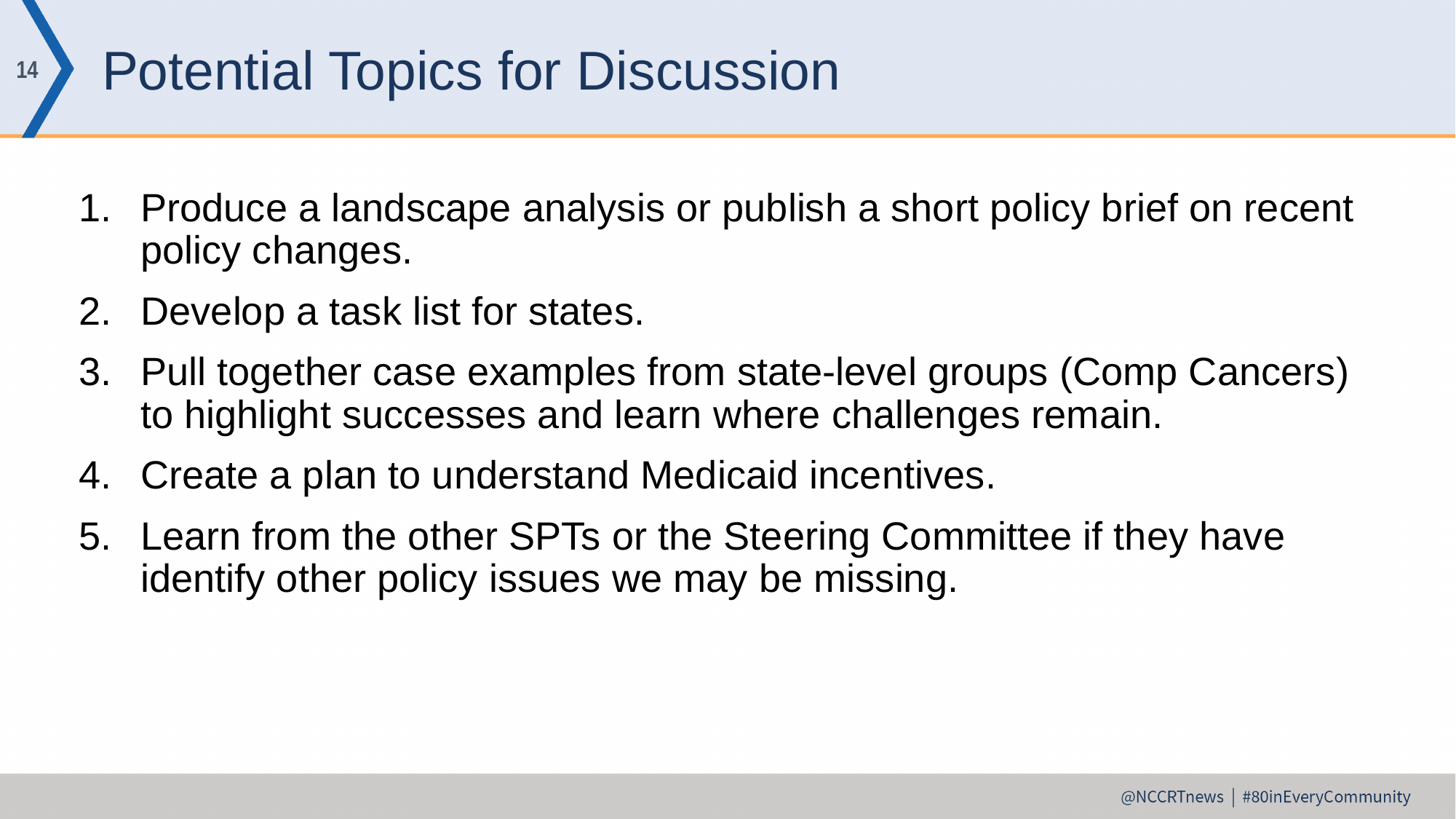

# Potential Topics for Discussion
14
Produce a landscape analysis or publish a short policy brief on recent policy changes.
Develop a task list for states.
Pull together case examples from state-level groups (Comp Cancers) to highlight successes and learn where challenges remain.
Create a plan to understand Medicaid incentives.
Learn from the other SPTs or the Steering Committee if they have identify other policy issues we may be missing.